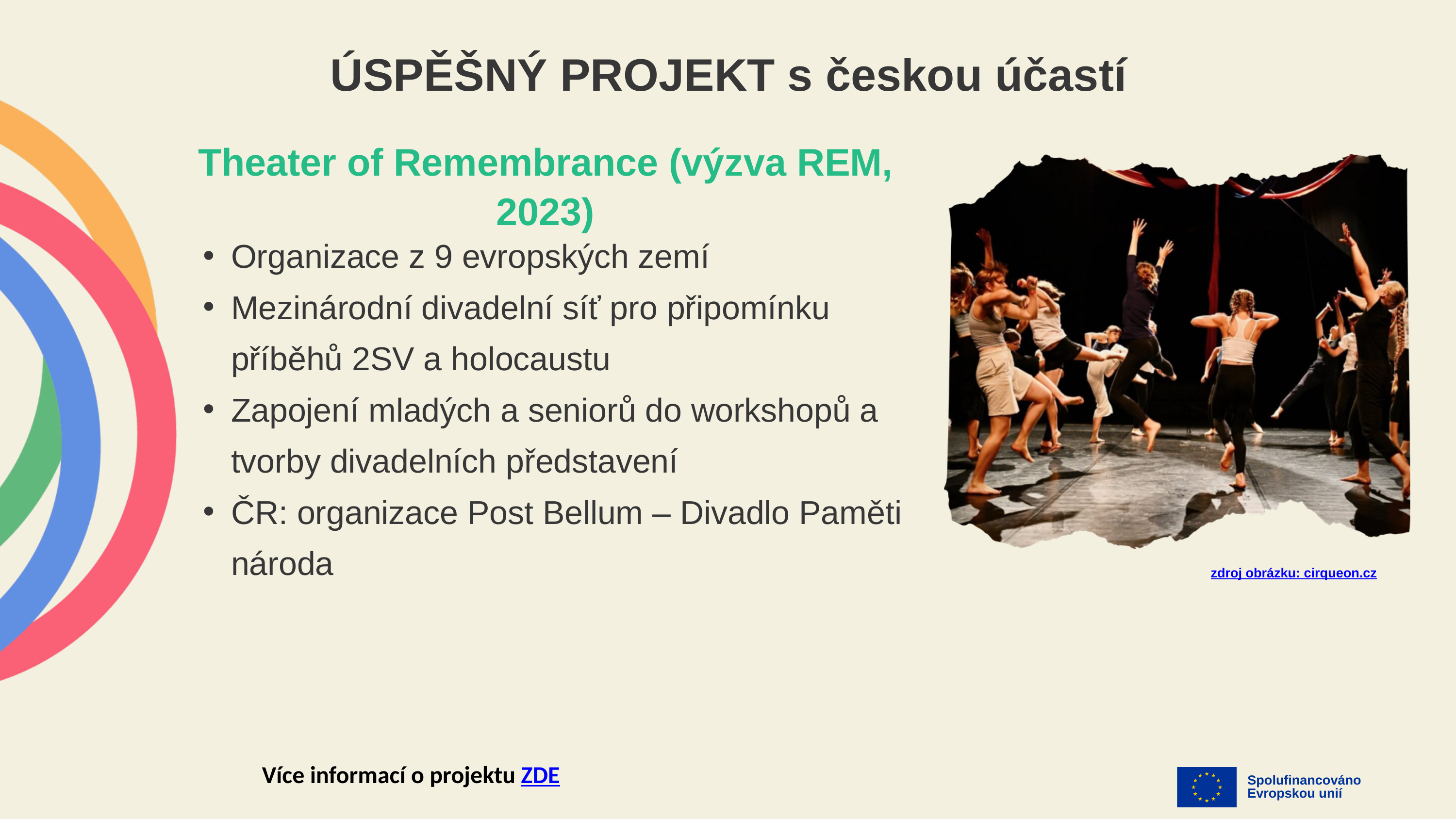

ÚSPĚŠNÝ PROJEKT s českou účastí

Theater of Remembrance (výzva REM, 2023)

Organizace z 9 evropských zemí
Mezinárodní divadelní síť pro připomínku příběhů 2SV a holocaustu
Zapojení mladých a seniorů do workshopů a tvorby divadelních představení
ČR: organizace Post Bellum – Divadlo Paměti národa

zdroj obrázku: cirqueon.cz
Více informací o projektu ZDE

Spolufinancováno
Evropskou unií